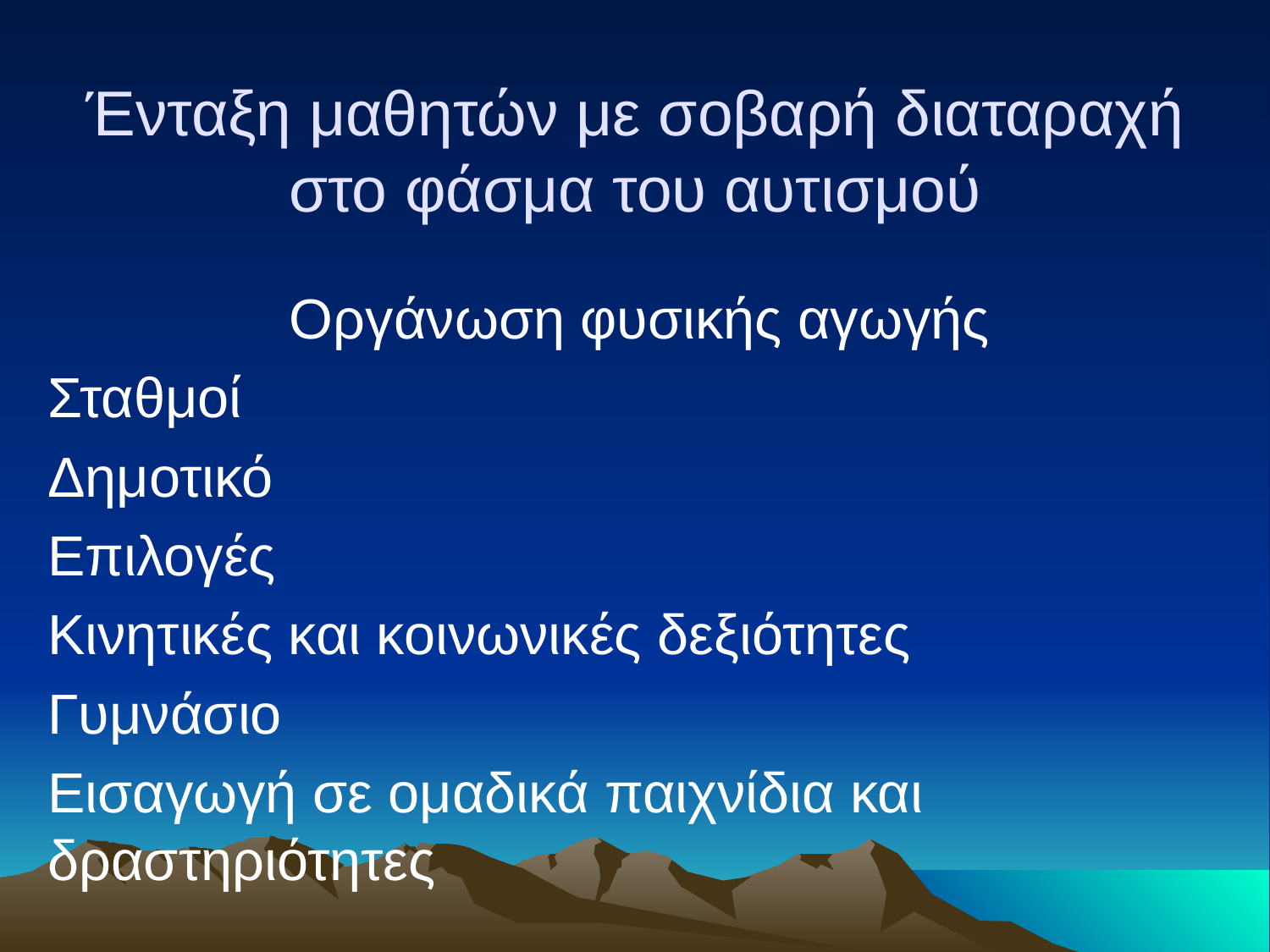

# Ένταξη μαθητών με σοβαρή διαταραχή στο φάσμα του αυτισμού
Οργάνωση φυσικής αγωγής
Σταθμοί
Δημοτικό
Επιλογές
Κινητικές και κοινωνικές δεξιότητες
Γυμνάσιο
Εισαγωγή σε ομαδικά παιχνίδια και δραστηριότητες